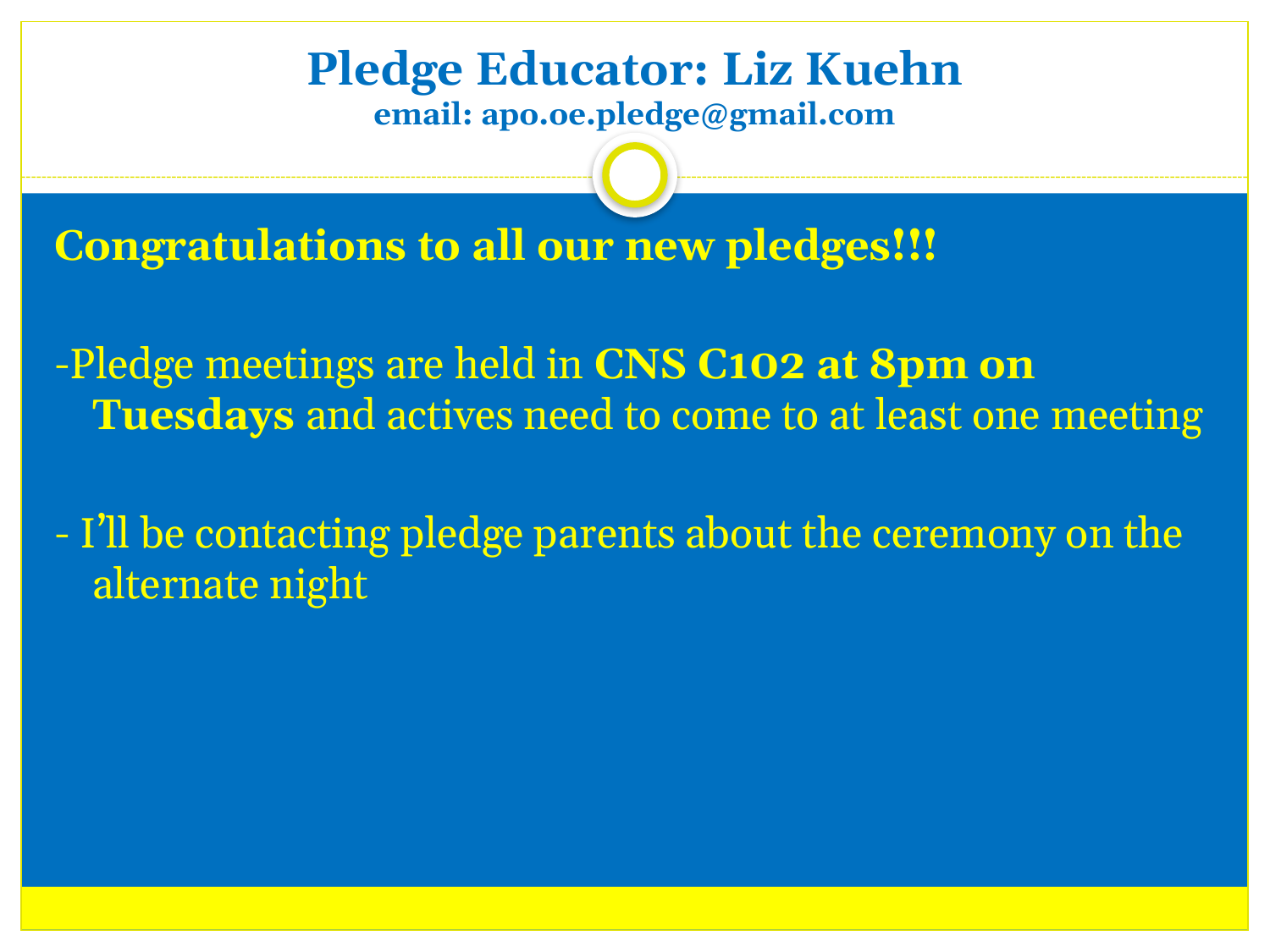

# Pledge Educator: Liz Kuehn email: apo.oe.pledge@gmail.com
Congratulations to all our new pledges!!!

-Pledge meetings are held in CNS C102 at 8pm on Tuesdays and actives need to come to at least one meeting

- I’ll be contacting pledge parents about the ceremony on the alternate night